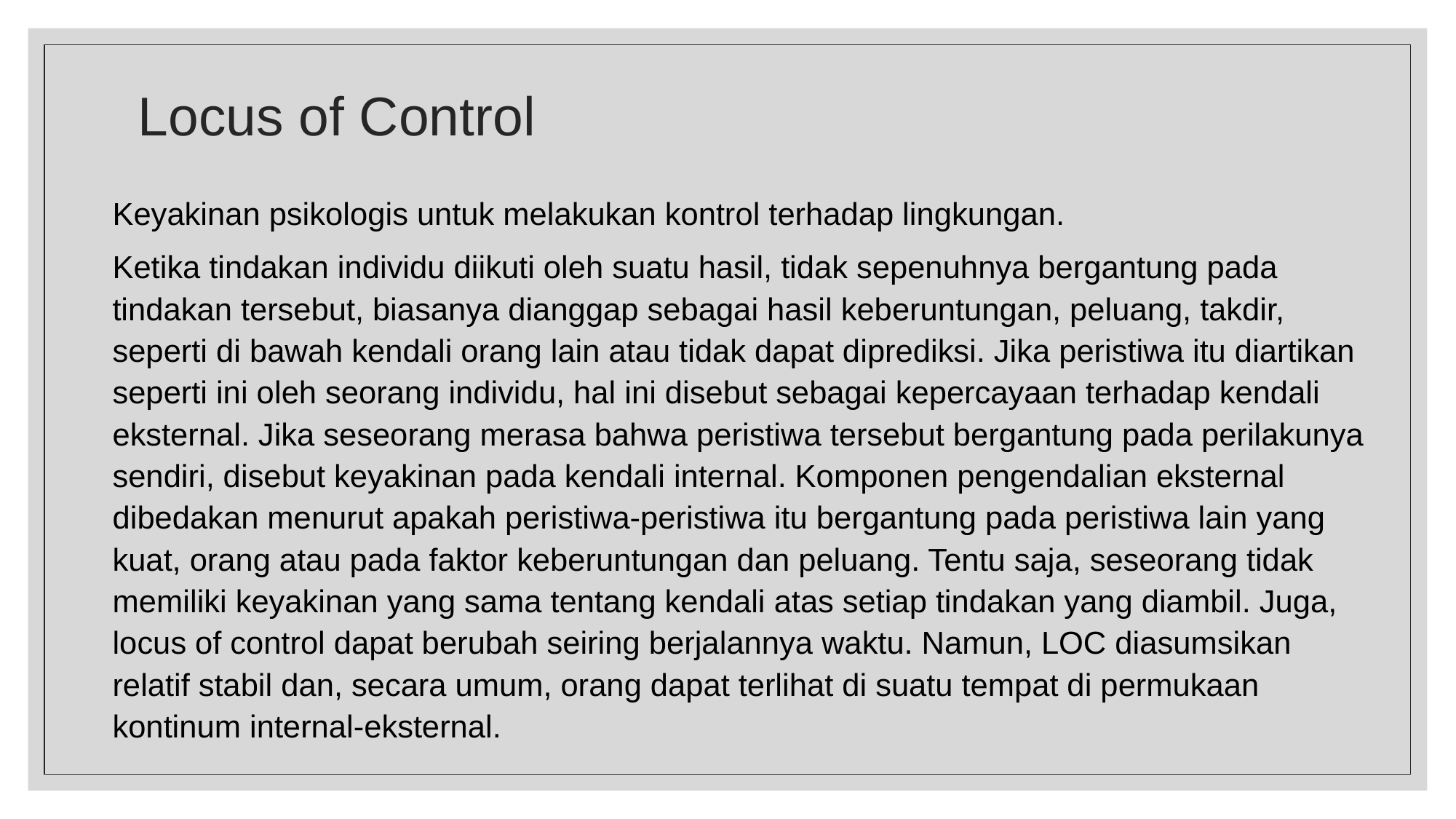

# Locus of Control
Keyakinan psikologis untuk melakukan kontrol terhadap lingkungan.
Ketika tindakan individu diikuti oleh suatu hasil, tidak sepenuhnya bergantung pada tindakan tersebut, biasanya dianggap sebagai hasil keberuntungan, peluang, takdir, seperti di bawah kendali orang lain atau tidak dapat diprediksi. Jika peristiwa itu diartikan seperti ini oleh seorang individu, hal ini disebut sebagai kepercayaan terhadap kendali eksternal. Jika seseorang merasa bahwa peristiwa tersebut bergantung pada perilakunya sendiri, disebut keyakinan pada kendali internal. Komponen pengendalian eksternal  dibedakan menurut apakah peristiwa-peristiwa itu bergantung pada peristiwa lain yang kuat, orang atau pada faktor keberuntungan dan peluang. Tentu saja, seseorang tidak memiliki keyakinan yang sama tentang kendali atas setiap tindakan yang diambil. Juga, locus of control dapat berubah seiring berjalannya waktu. Namun, LOC diasumsikan relatif stabil dan, secara umum, orang dapat terlihat di suatu tempat di permukaan kontinum internal-eksternal.